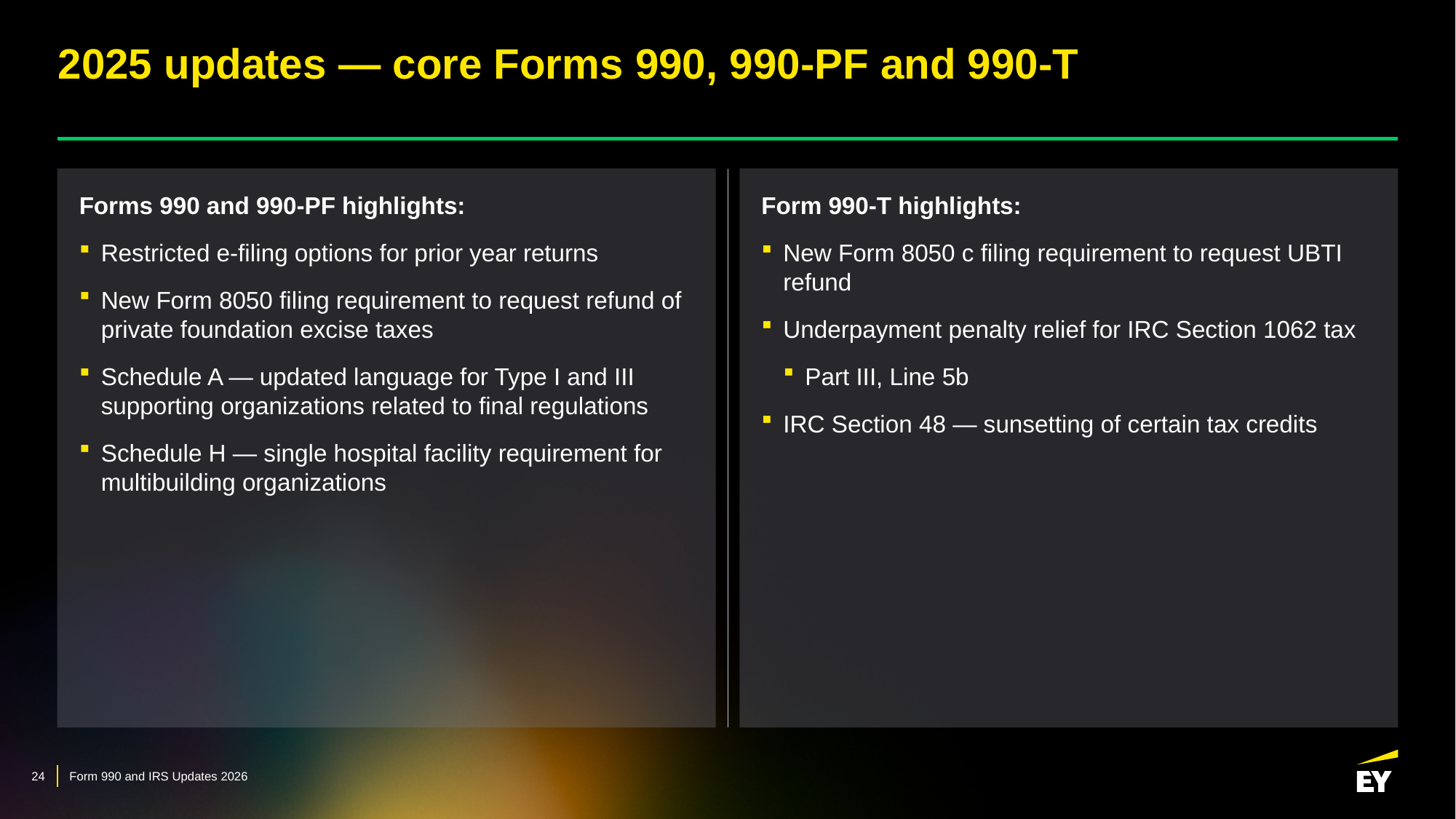

# 2025 updates — core Forms 990, 990-PF and 990-T
Forms 990 and 990-PF highlights:
Restricted e-filing options for prior year returns
New Form 8050 filing requirement to request refund of private foundation excise taxes
Schedule A — updated language for Type I and III supporting organizations related to final regulations
Schedule H — single hospital facility requirement for multibuilding organizations
Form 990-T highlights:
New Form 8050 c filing requirement to request UBTI refund
Underpayment penalty relief for IRC Section 1062 tax
Part III, Line 5b
IRC Section 48 — sunsetting of certain tax credits